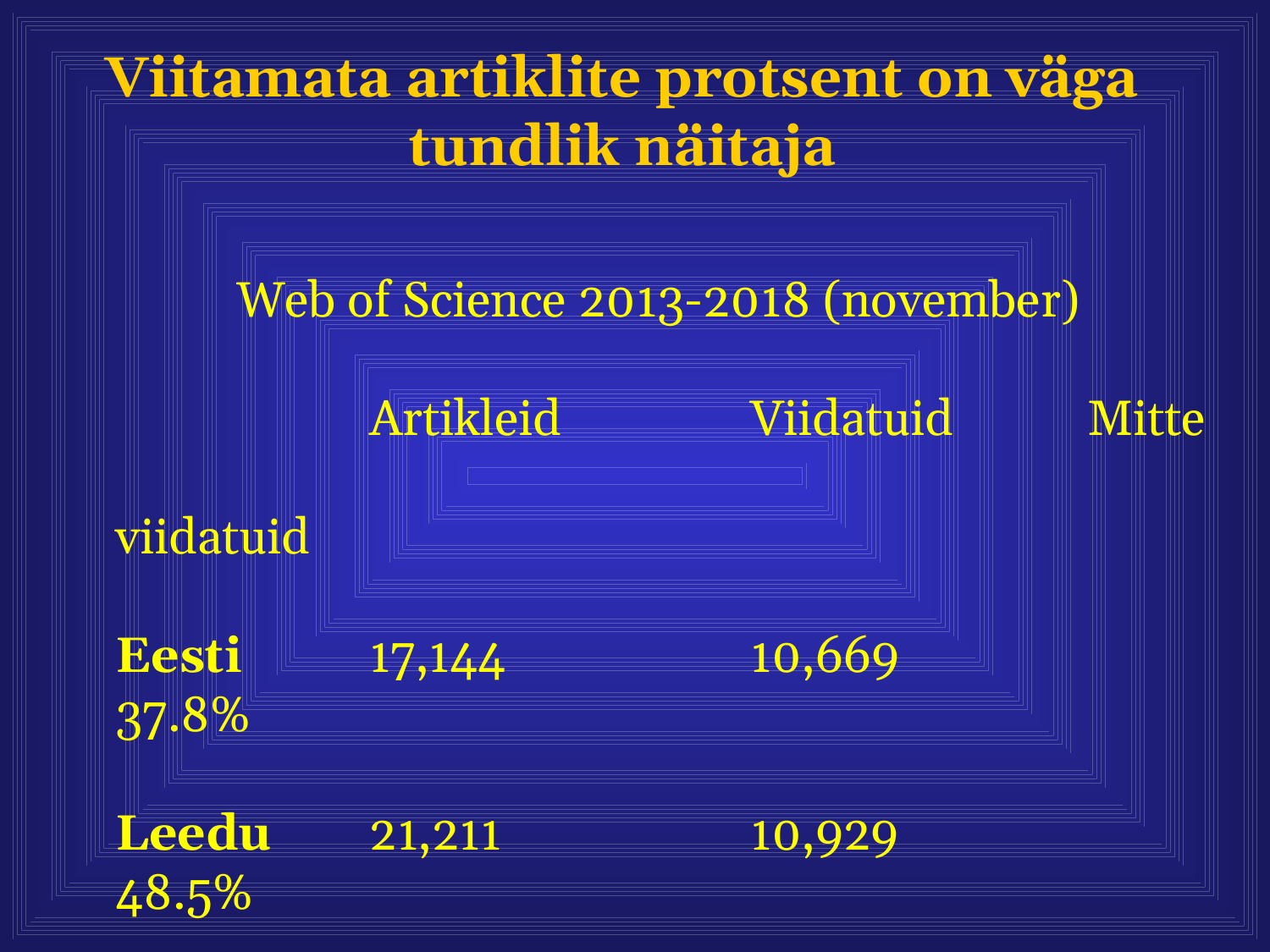

# Viitamata artiklite protsent on väga tundlik näitaja
       Web of Science 2013-2018 (november)
		Artikleid		Viidatuid	       Mitte              							    viidatuid

Eesti		17,144		10,669		37.8%

Leedu	21,211		10,929		48.5%